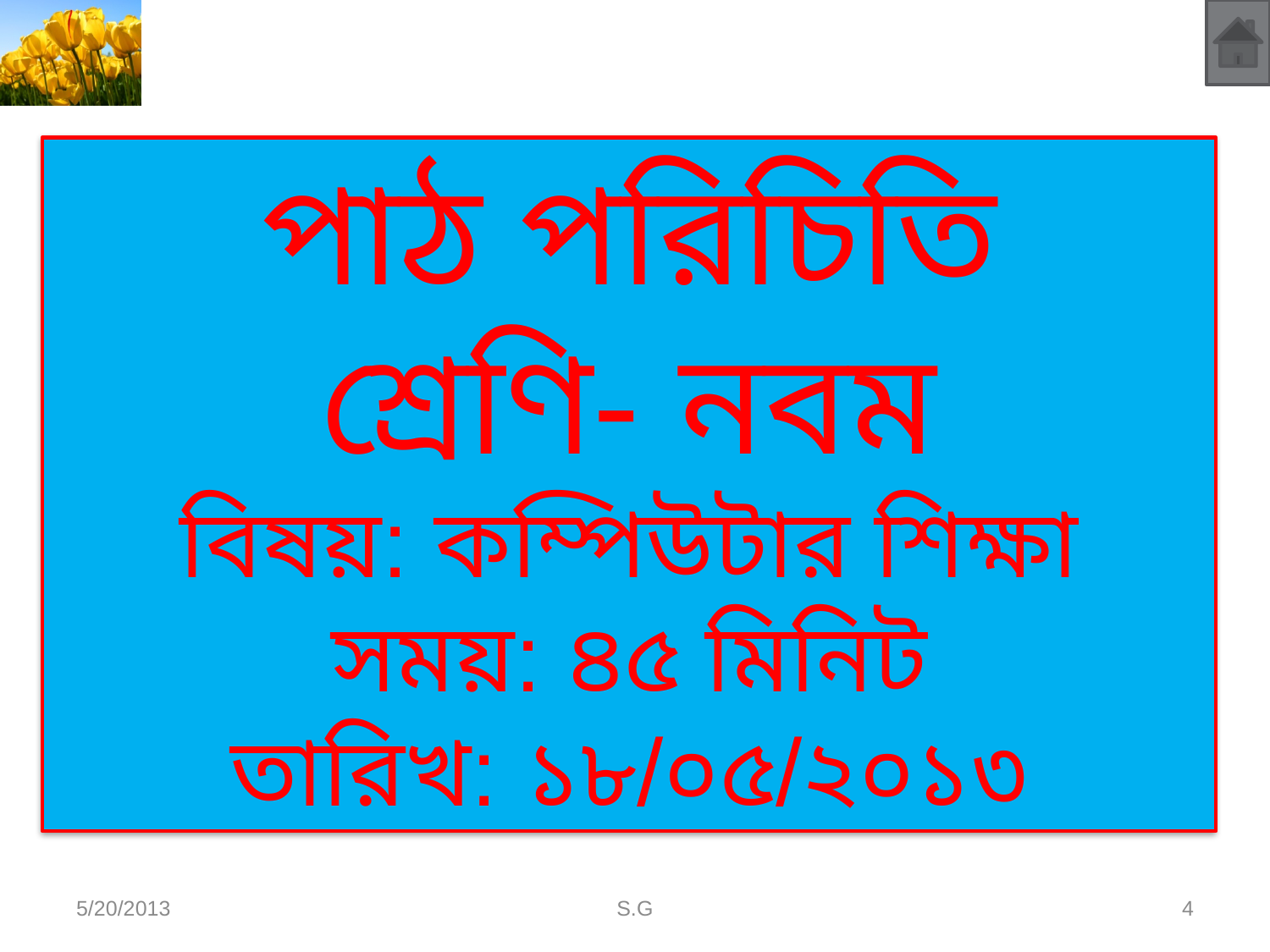

পাঠ পরিচিতি
শ্রেণি- নবম
বিষয়: কম্পিউটার শিক্ষা
সময়: ৪৫ মিনিট
তারিখ: ১৮/০৫/২০১৩
5/20/2013
S.G
4